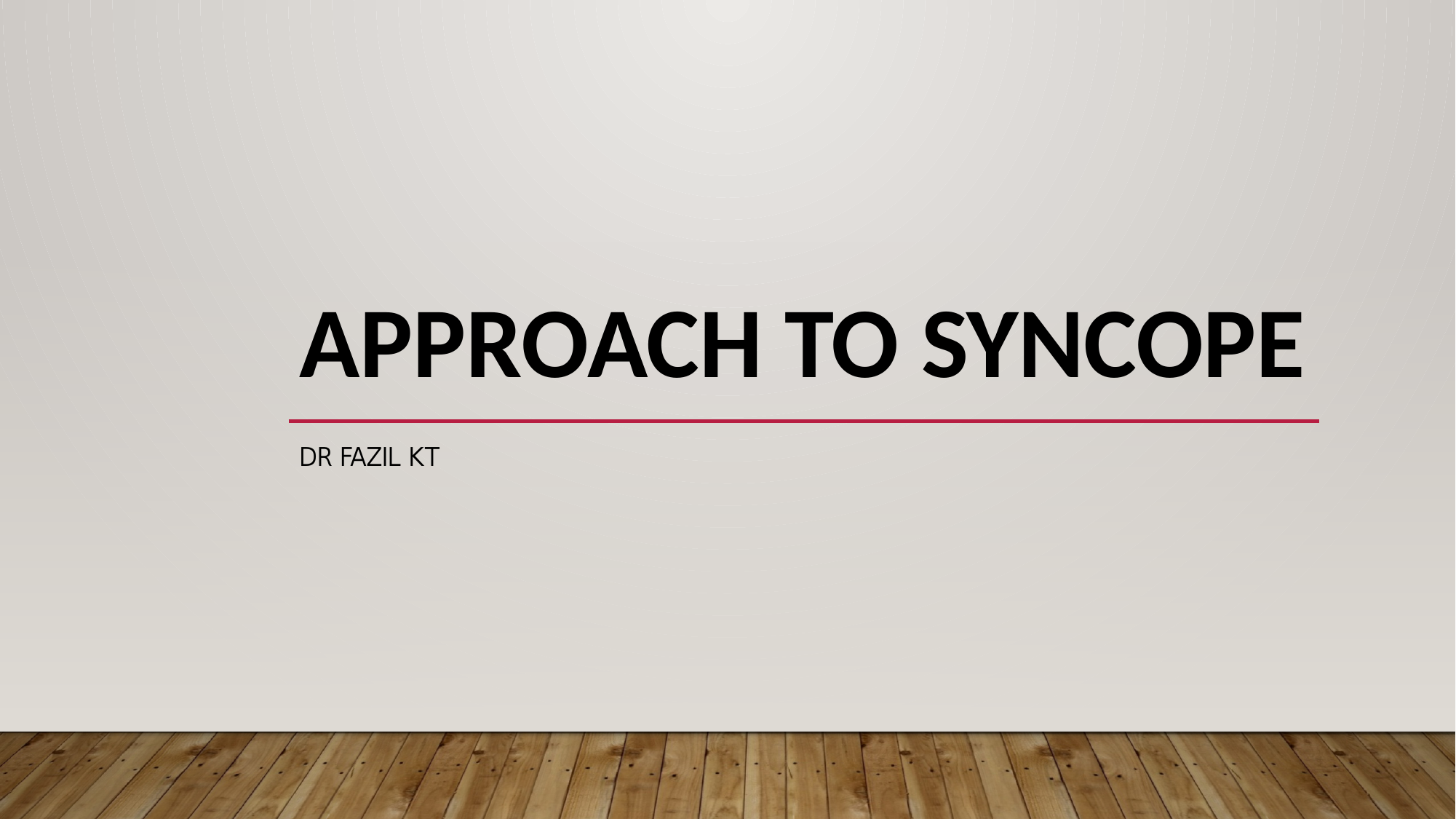

# Approach to Syncope
DR FAZIL KT